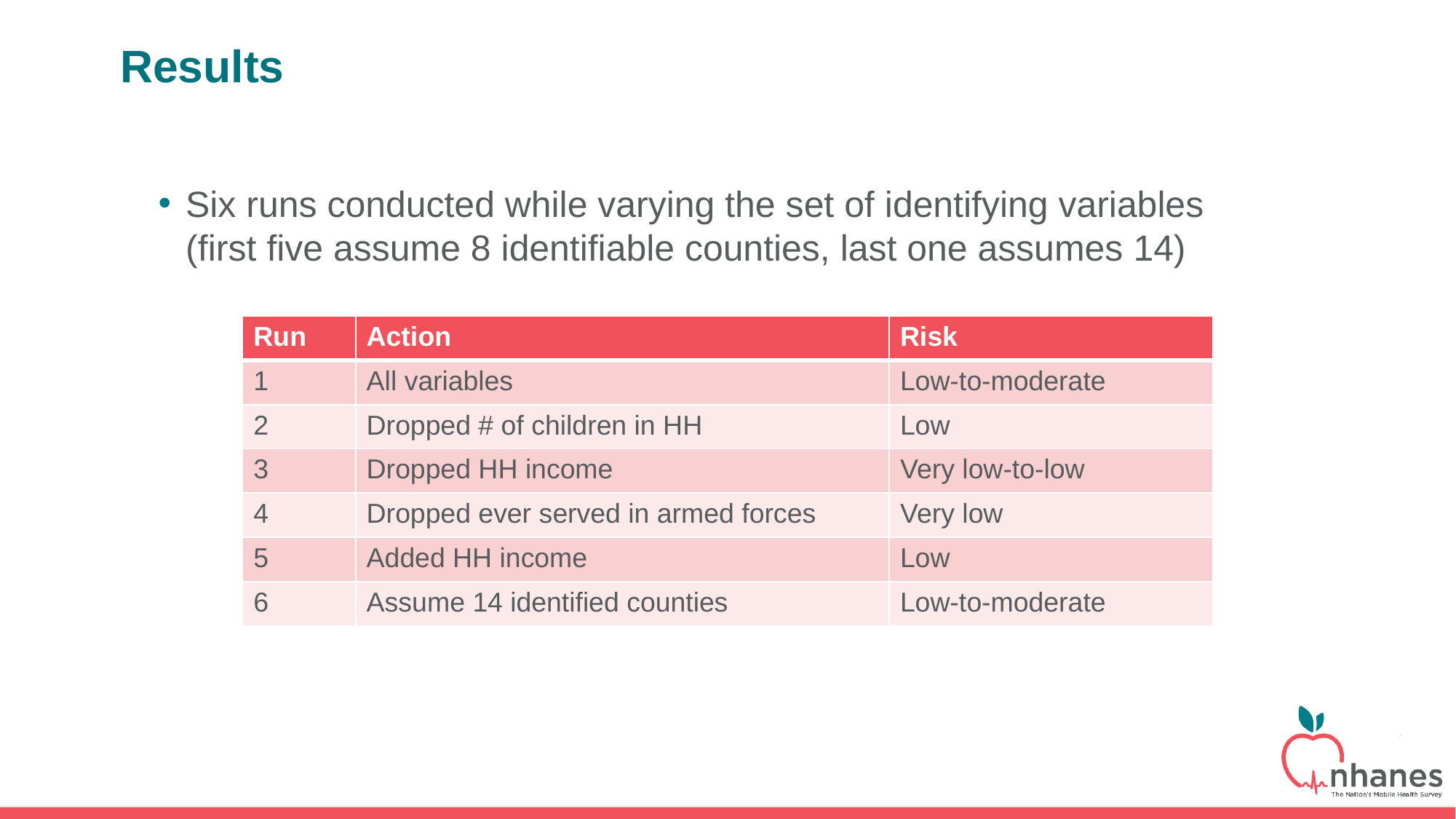

# Results
Six runs conducted while varying the set of identifying variables (first five assume 8 identifiable counties, last one assumes 14)

| Run | Action | Risk |
| --- | --- | --- |
| 1 | All variables | Low-to-moderate |
| 2 | Dropped # of children in HH | Low |
| 3 | Dropped HH income | Very low-to-low |
| 4 | Dropped ever served in armed forces | Very low |
| 5 | Added HH income | Low |
| 6 | Assume 14 identified counties | Low-to-moderate |